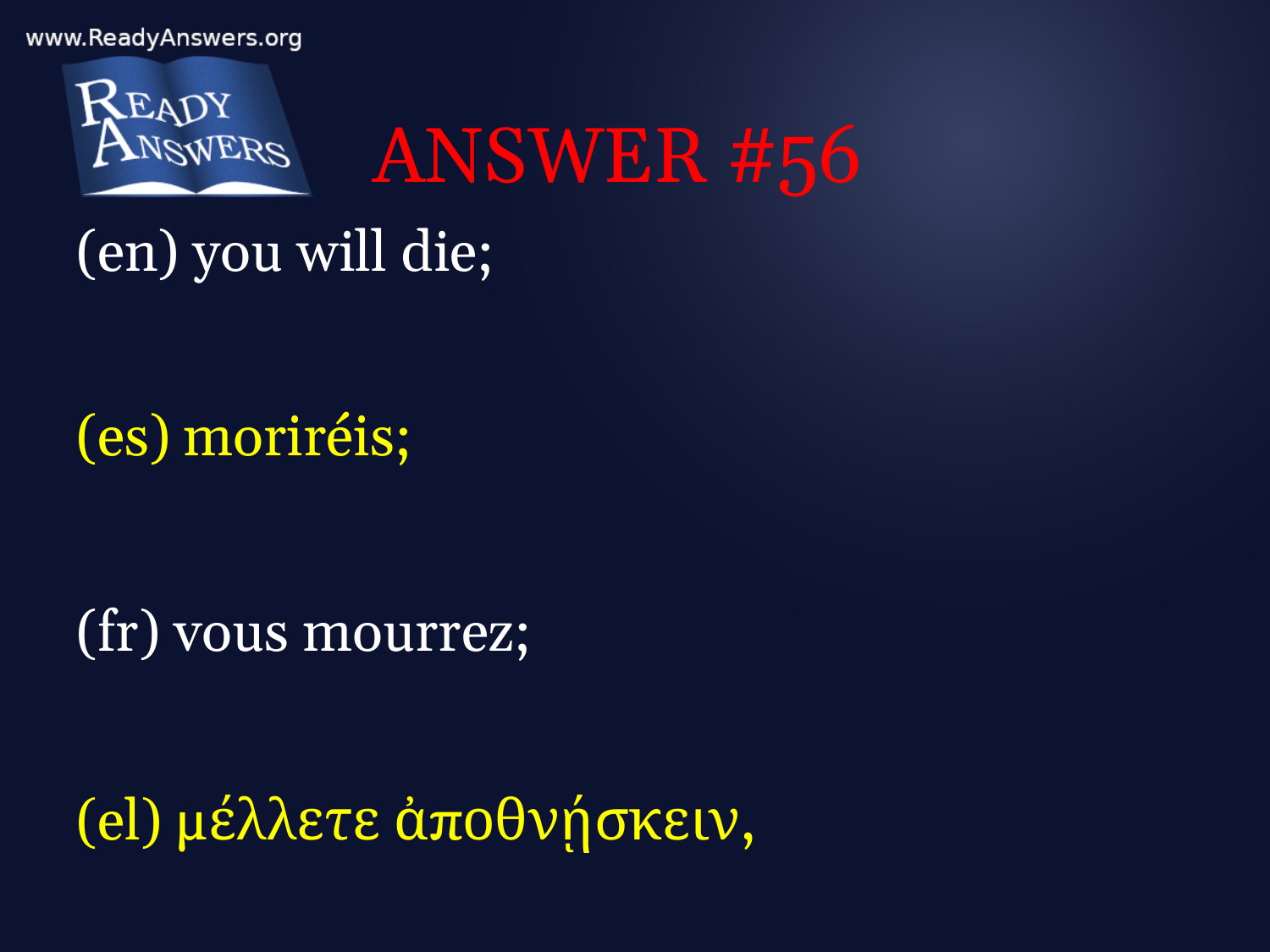

# ANSWER #56
(en) you will die;
(es) moriréis;
(fr) vous mourrez;
(el) μέλλετε ἀποθνῄσκειν,